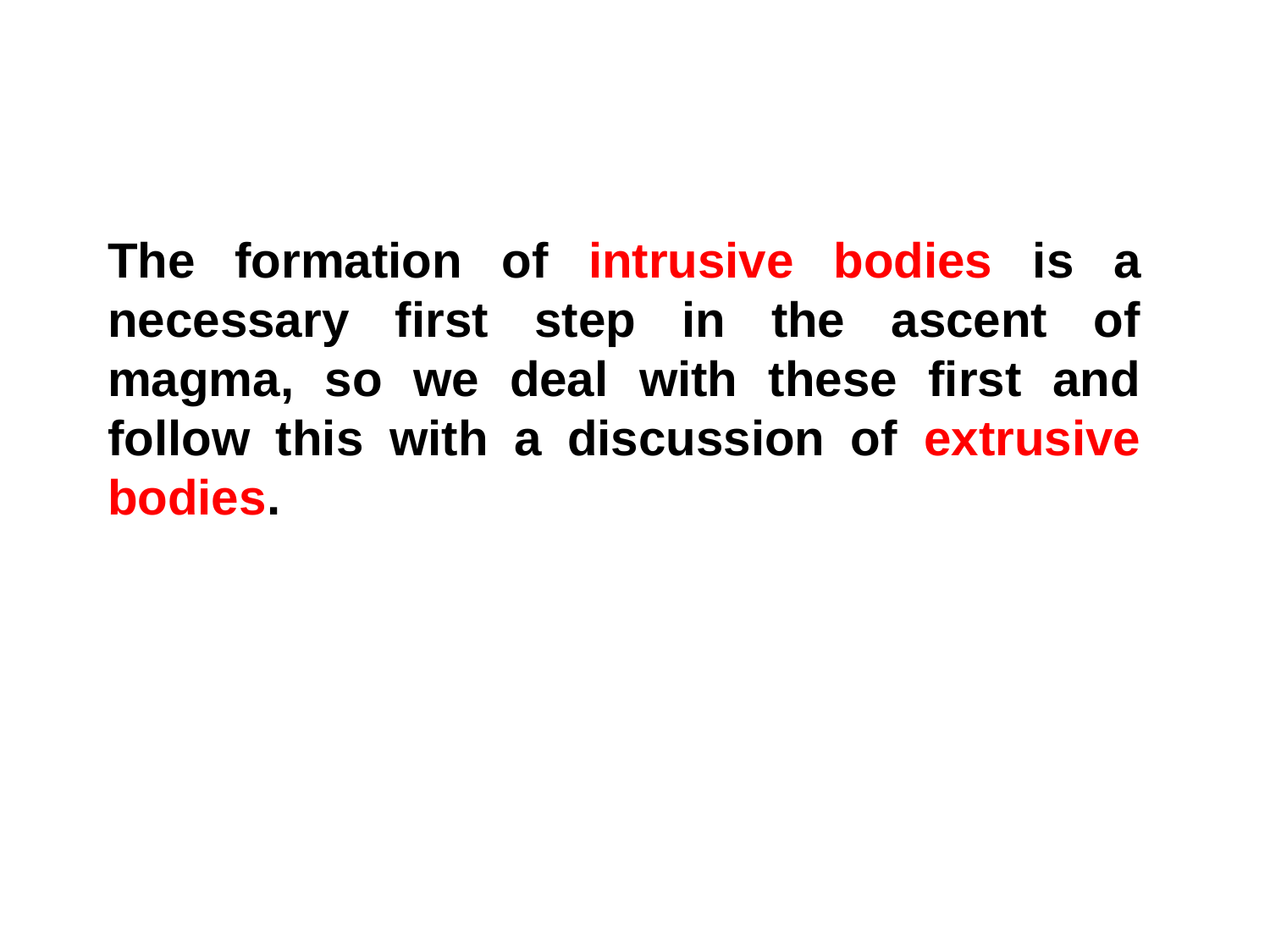

The formation of intrusive bodies is a necessary first step in the ascent of magma, so we deal with these first and follow this with a discussion of extrusive bodies.